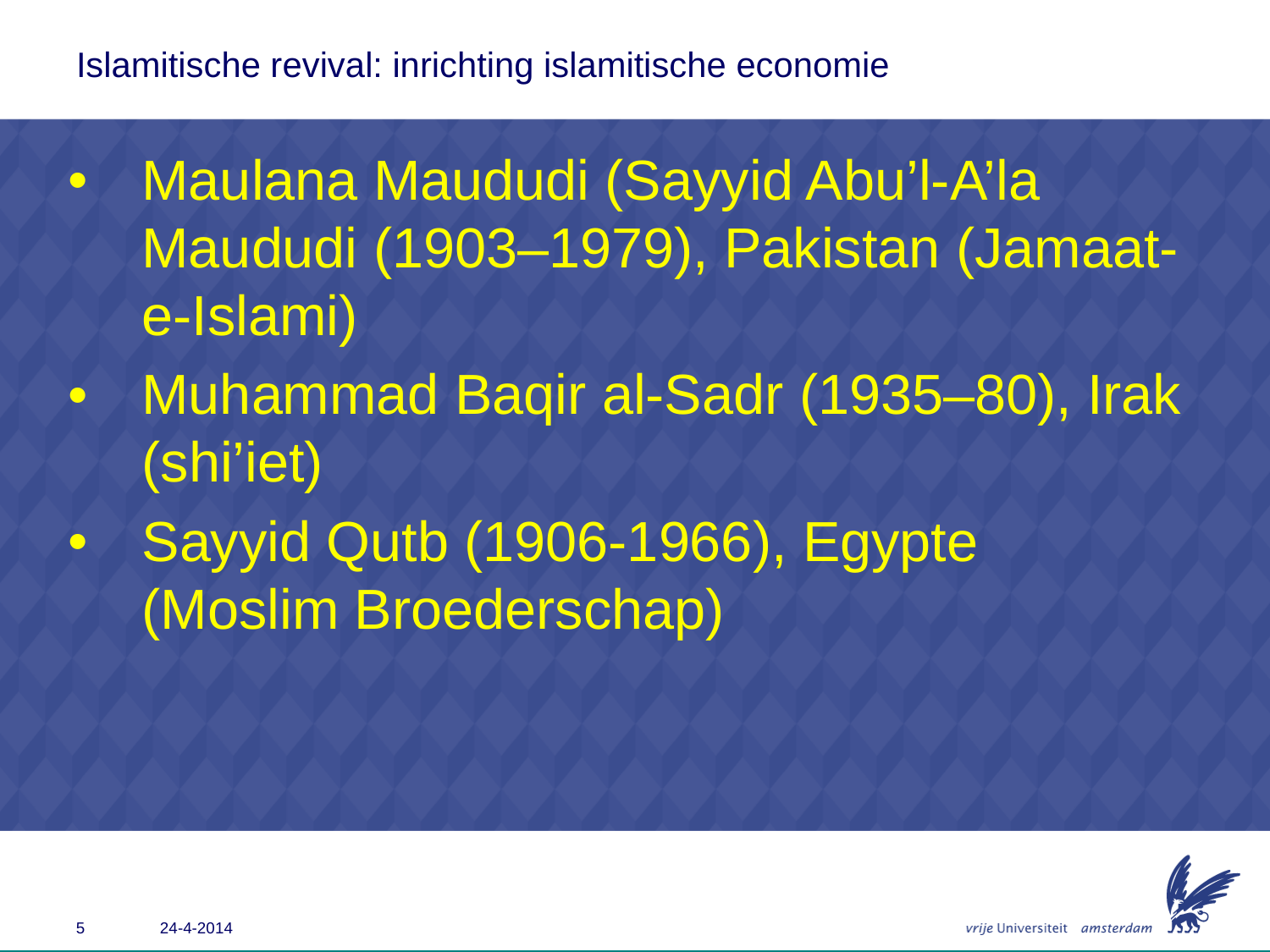

# Islamitische revival: inrichting islamitische economie
Maulana Maududi (Sayyid Abu’l-A’la Maududi (1903–1979), Pakistan (Jamaat-e-Islami)
Muhammad Baqir al-Sadr (1935–80), Irak (shi’iet)
Sayyid Qutb (1906-1966), Egypte (Moslim Broederschap)

24-4-2014